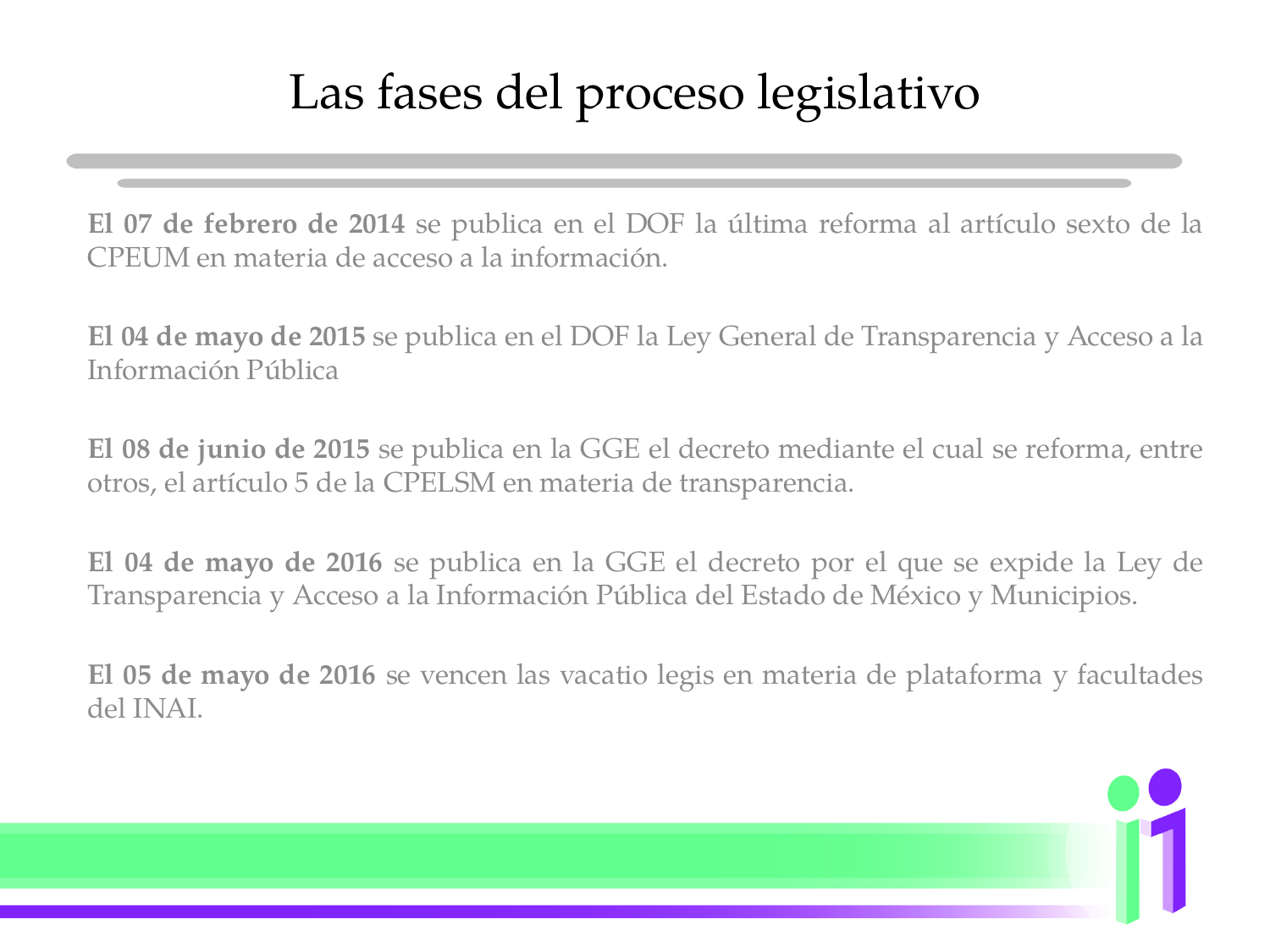

Las fases del proceso legislativo
El 07 de febrero de 2014 se publica en el DOF la última reforma al artículo sexto de la CPEUM en materia de acceso a la información.

El 04 de mayo de 2015 se publica en el DOF la Ley General de Transparencia y Acceso a la Información Pública

El 08 de junio de 2015 se publica en la GGE el decreto mediante el cual se reforma, entre otros, el artículo 5 de la CPELSM en materia de transparencia.

El 04 de mayo de 2016 se publica en la GGE el decreto por el que se expide la Ley de Transparencia y Acceso a la Información Pública del Estado de México y Municipios.

El 05 de mayo de 2016 se vencen las vacatio legis en materia de plataforma y facultades del INAI.